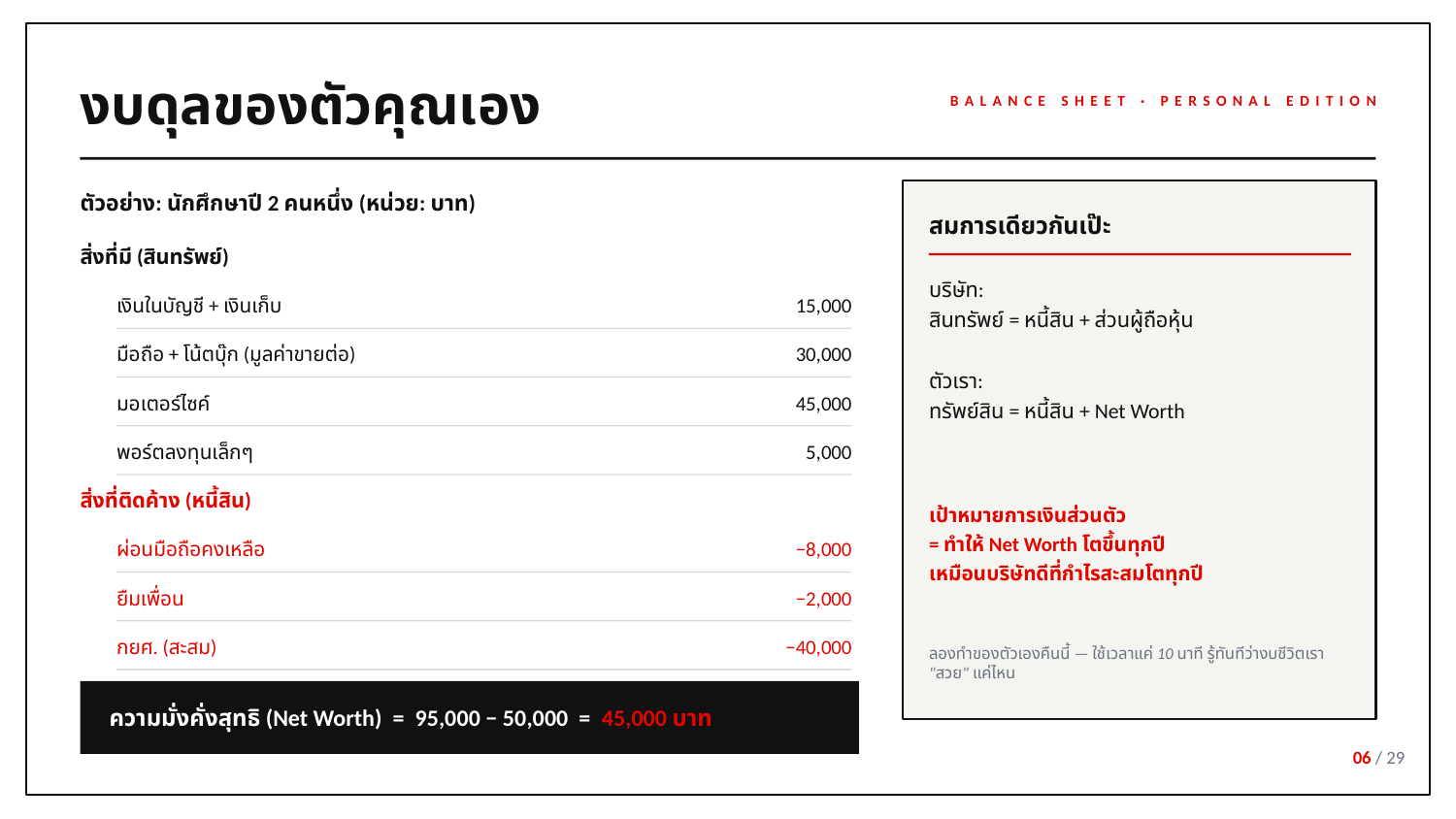

งบดุลของตัวคุณเอง
BALANCE SHEET · PERSONAL EDITION

ตัวอย่าง: นักศึกษาปี 2 คนหนึ่ง (หน่วย: บาท)

สมการเดียวกันเป๊ะ
สิ่งที่มี (สินทรัพย์)

บริษัท:
สินทรัพย์ = หนี้สิน + ส่วนผู้ถือหุ้น

ตัวเรา:
ทรัพย์สิน = หนี้สิน + Net Worth
เงินในบัญชี + เงินเก็บ
15,000

มือถือ + โน้ตบุ๊ก (มูลค่าขายต่อ)
30,000

มอเตอร์ไซค์
45,000

พอร์ตลงทุนเล็กๆ
5,000

สิ่งที่ติดค้าง (หนี้สิน)
เป้าหมายการเงินส่วนตัว
= ทำให้ Net Worth โตขึ้นทุกปี
เหมือนบริษัทดีที่กำไรสะสมโตทุกปี
ผ่อนมือถือคงเหลือ
−8,000

ยืมเพื่อน
−2,000

กยศ. (สะสม)
−40,000
ลองทำของตัวเองคืนนี้ — ใช้เวลาแค่ 10 นาที รู้ทันทีว่างบชีวิตเรา "สวย" แค่ไหน

ความมั่งคั่งสุทธิ (Net Worth)  =  95,000 − 50,000  =  45,000 บาท
06 / 29